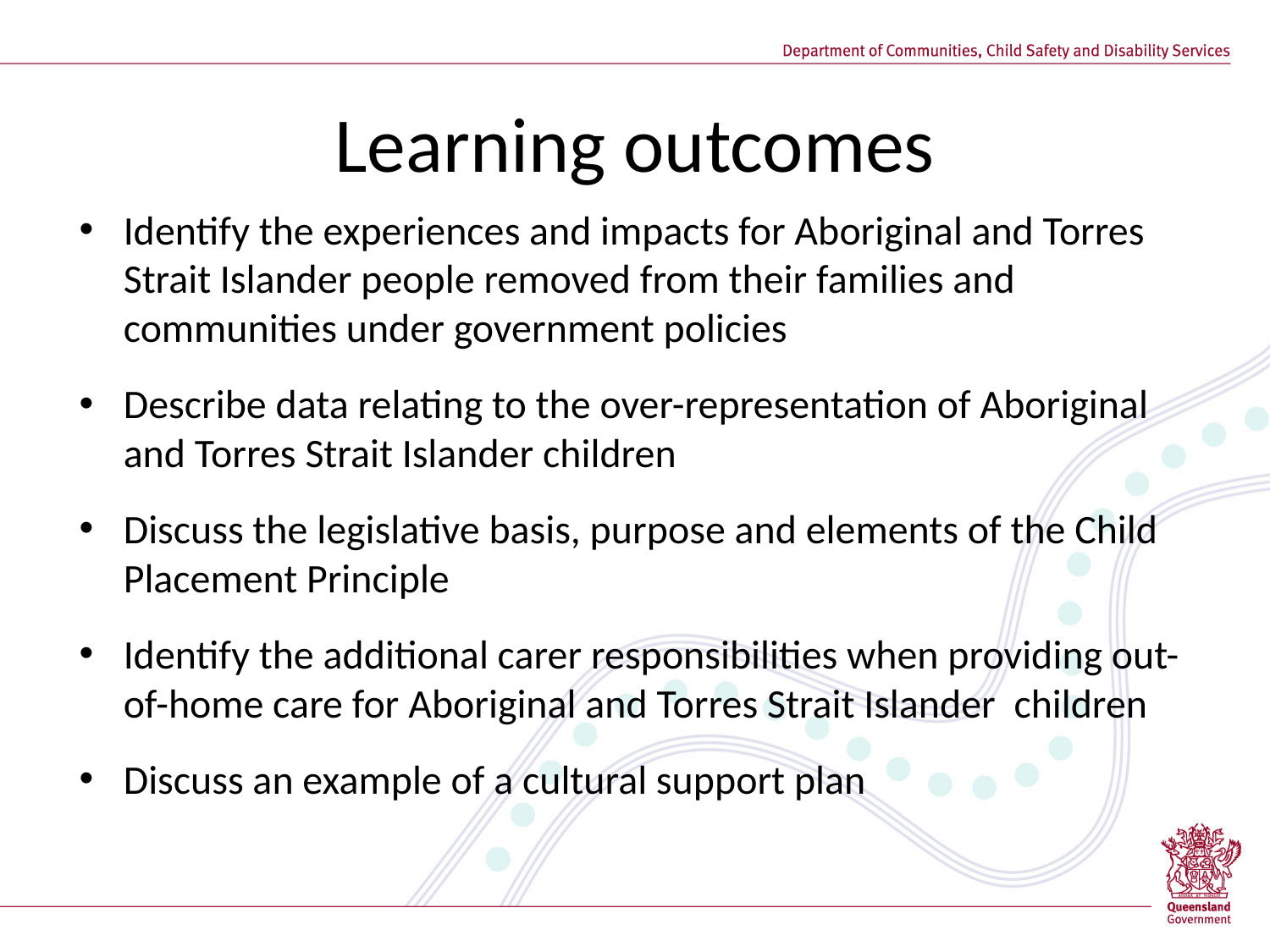

# Learning outcomes
Identify the experiences and impacts for Aboriginal and Torres Strait Islander people removed from their families and communities under government policies

Describe data relating to the over-representation of Aboriginal and Torres Strait Islander children

Discuss the legislative basis, purpose and elements of the Child Placement Principle

Identify the additional carer responsibilities when providing out-of-home care for Aboriginal and Torres Strait Islander  children

Discuss an example of a cultural support plan